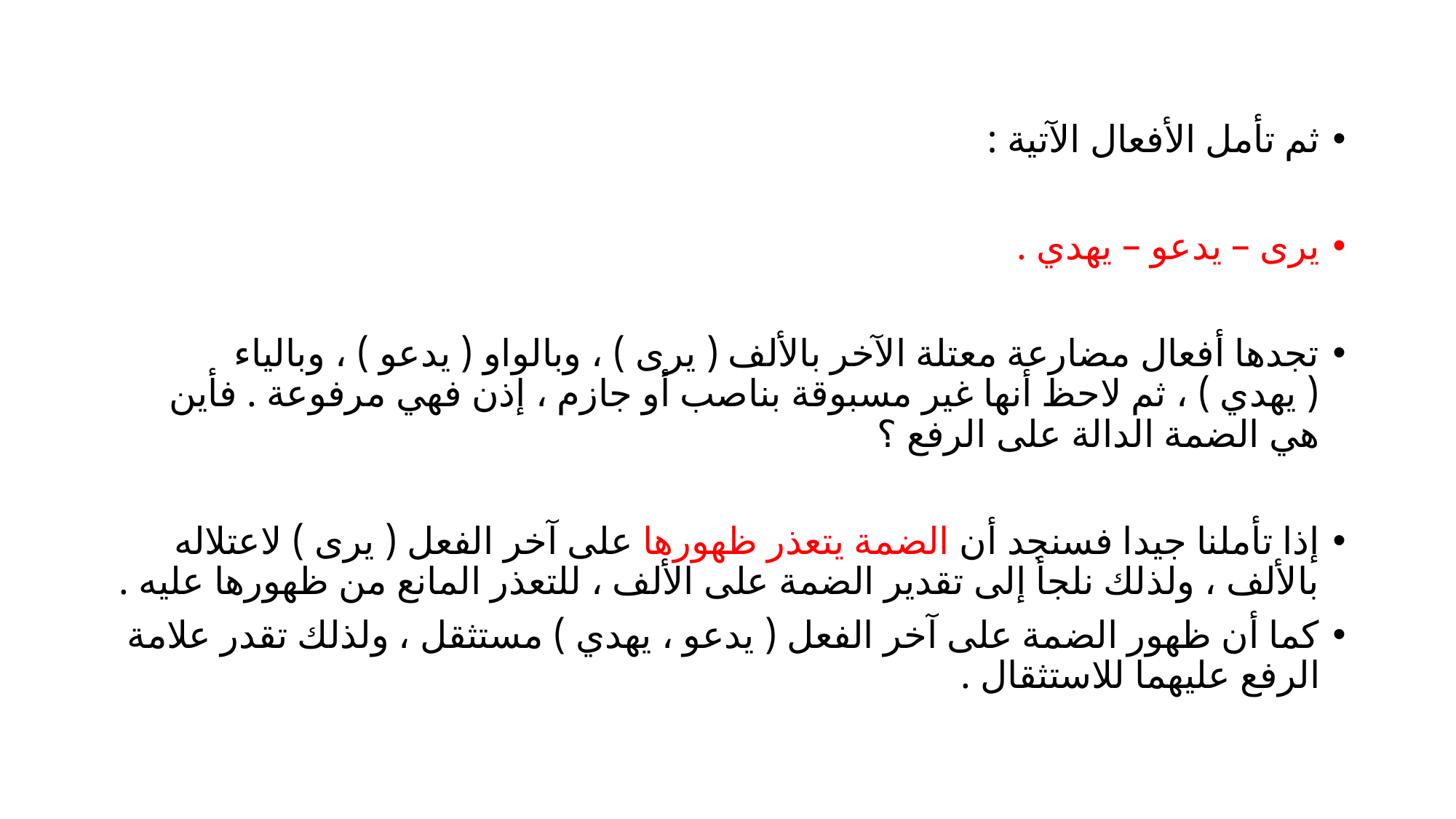

ثم تأمل الأفعال الآتية :

يرى – يدعو – يهدي .

تجدها أفعال مضارعة معتلة الآخر بالألف ( يرى ) ، وبالواو ( يدعو ) ، وبالياء ( يهدي ) ، ثم لاحظ أنها غير مسبوقة بناصب أو جازم ، إذن فهي مرفوعة . فأين هي الضمة الدالة على الرفع ؟

إذا تأملنا جيدا فسنجد أن الضمة يتعذر ظهورها على آخر الفعل ( يرى ) لاعتلاله بالألف ، ولذلك نلجأ إلى تقدير الضمة على الألف ، للتعذر المانع من ظهورها عليه .
كما أن ظهور الضمة على آخر الفعل ( يدعو ، يهدي ) مستثقل ، ولذلك تقدر علامة الرفع عليهما للاستثقال .